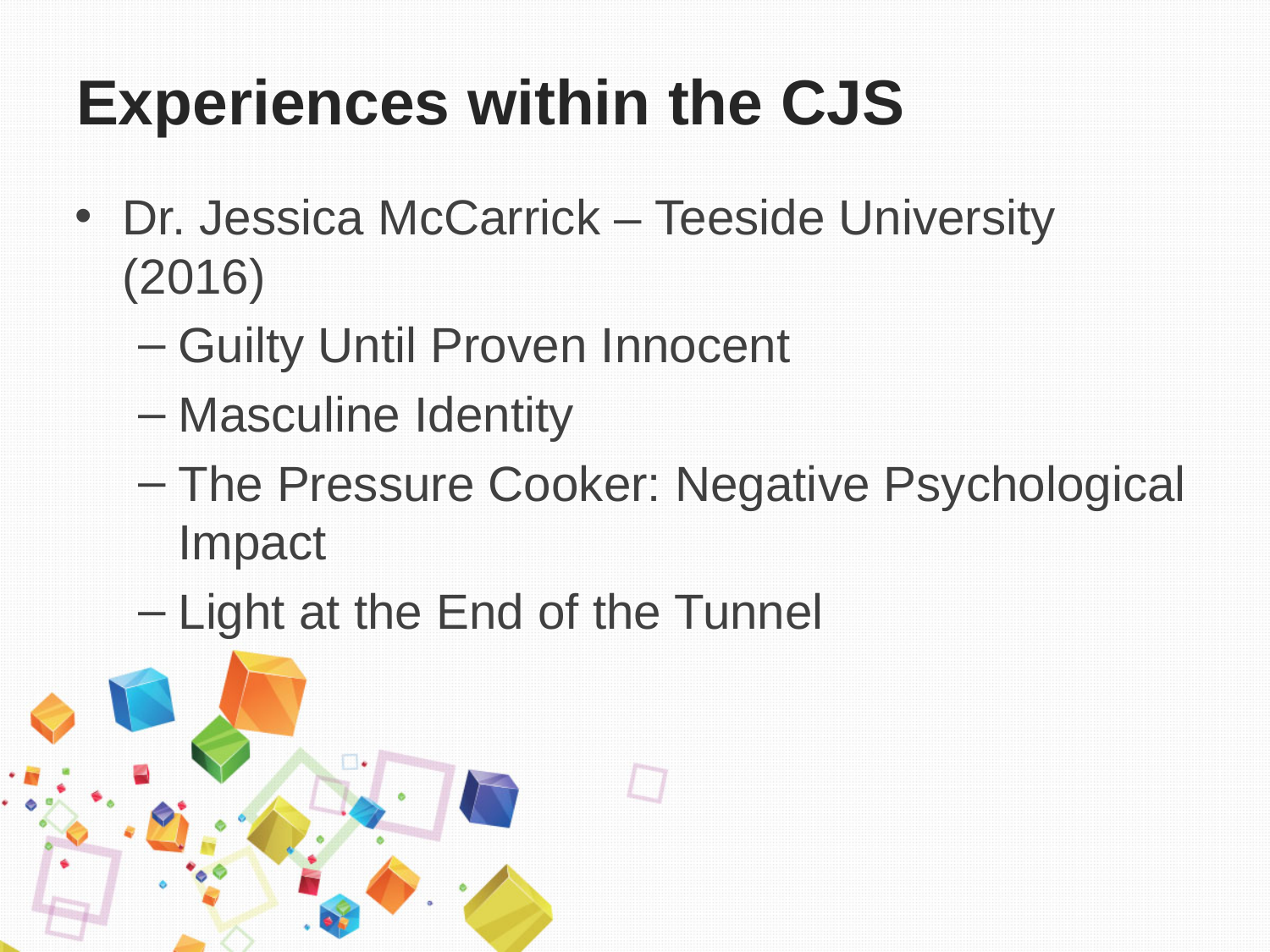

# Experiences within the CJS
Dr. Jessica McCarrick – Teeside University (2016)
Guilty Until Proven Innocent
Masculine Identity
The Pressure Cooker: Negative Psychological Impact
Light at the End of the Tunnel